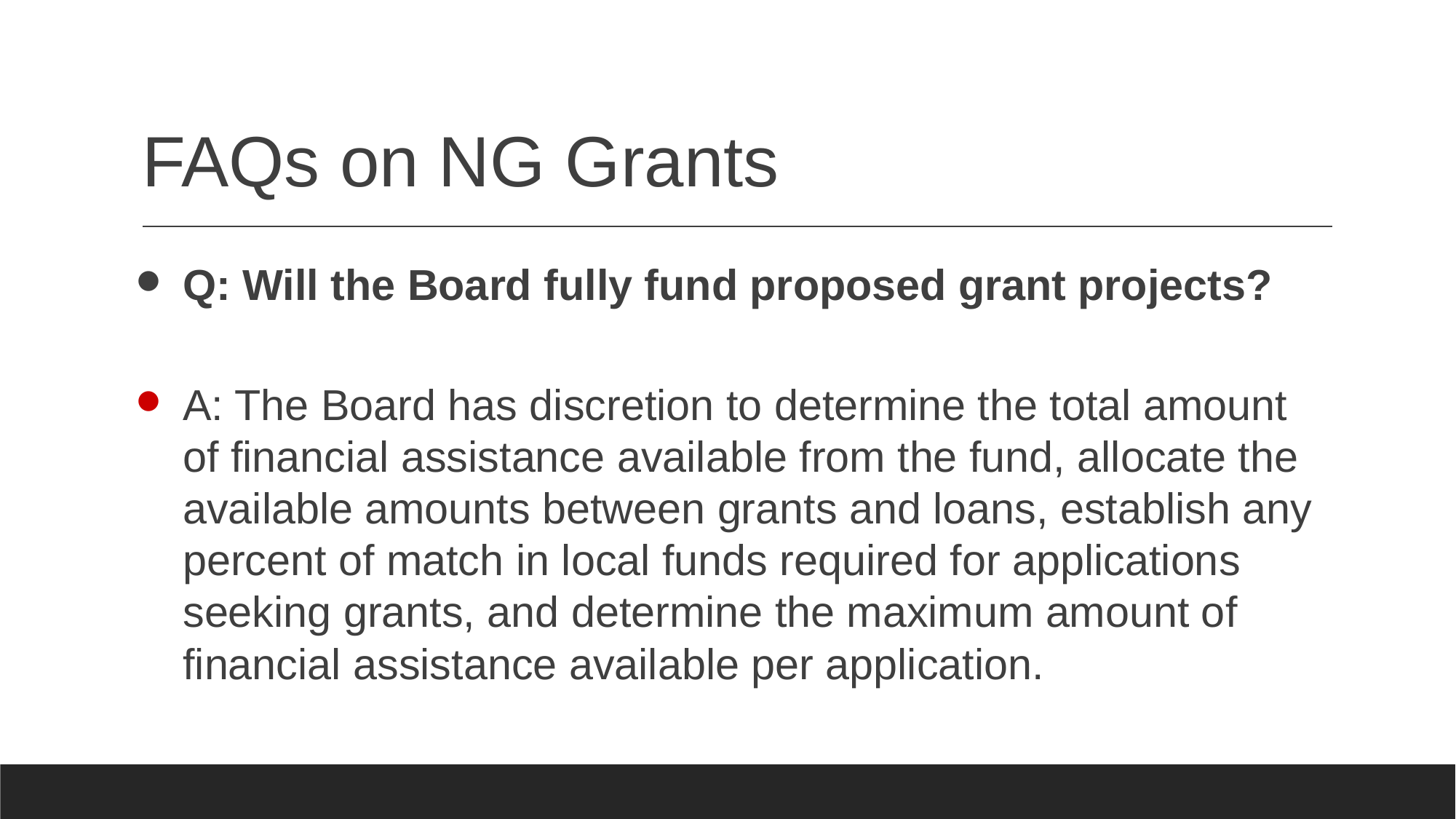

# FAQs on NG Grants
Q: Will the Board fully fund proposed grant projects?

A: The Board has discretion to determine the total amount of financial assistance available from the fund, allocate the available amounts between grants and loans, establish any percent of match in local funds required for applications seeking grants, and determine the maximum amount of financial assistance available per application.